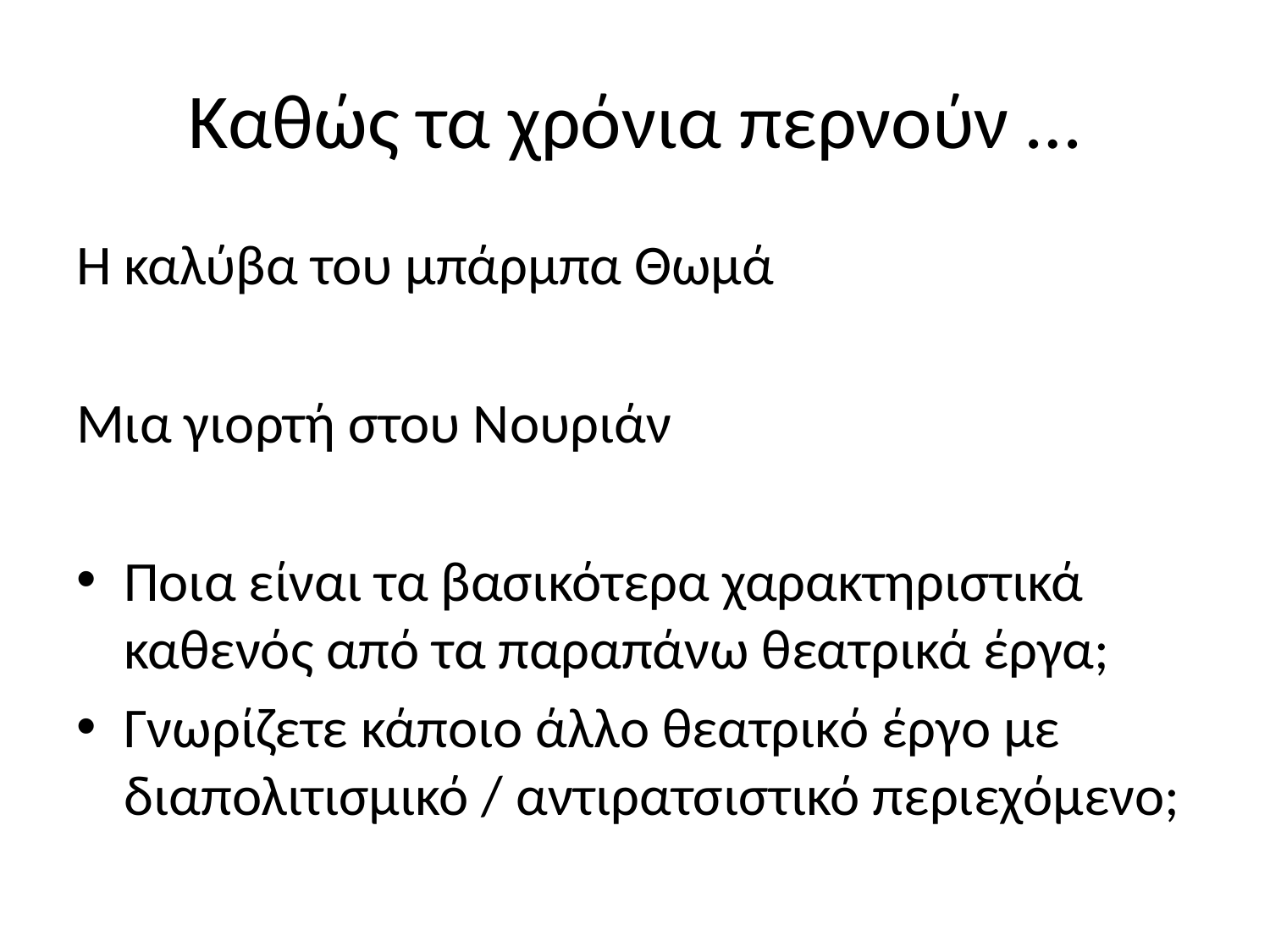

# Καθώς τα χρόνια περνούν …
Η καλύβα του μπάρμπα Θωμά

Μια γιορτή στου Νουριάν

Ποια είναι τα βασικότερα χαρακτηριστικά καθενός από τα παραπάνω θεατρικά έργα;
Γνωρίζετε κάποιο άλλο θεατρικό έργο με διαπολιτισμικό / αντιρατσιστικό περιεχόμενο;